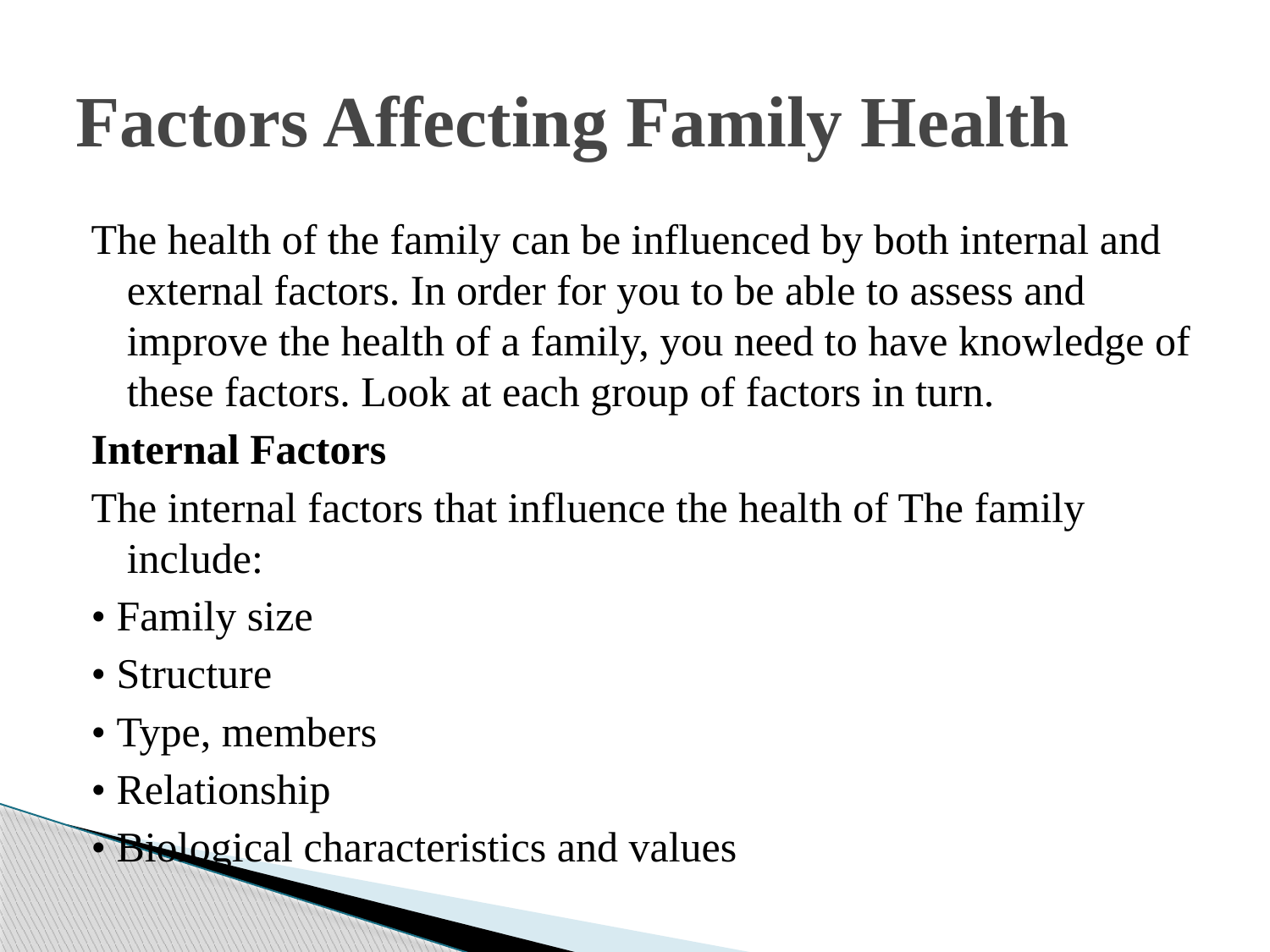

# Factors Affecting Family Health
The health of the family can be influenced by both internal and external factors. In order for you to be able to assess and improve the health of a family, you need to have knowledge of these factors. Look at each group of factors in turn.
Internal Factors
The internal factors that influence the health of The family include:
• Family size
• Structure
• Type, members
• Relationship
• Biological characteristics and values